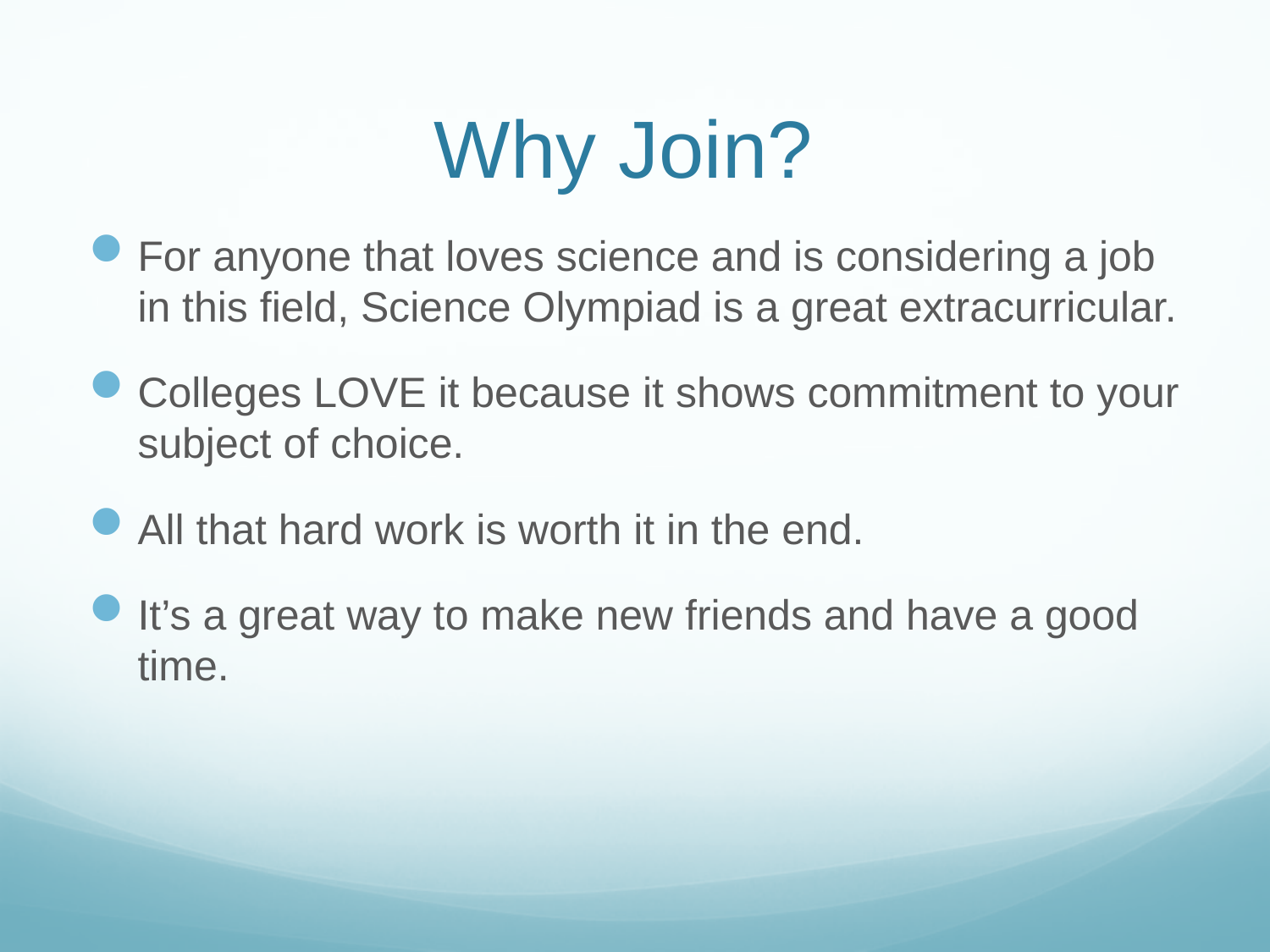

# Why Join?
For anyone that loves science and is considering a job in this field, Science Olympiad is a great extracurricular.
Colleges LOVE it because it shows commitment to your subject of choice.
All that hard work is worth it in the end.
It’s a great way to make new friends and have a good time.